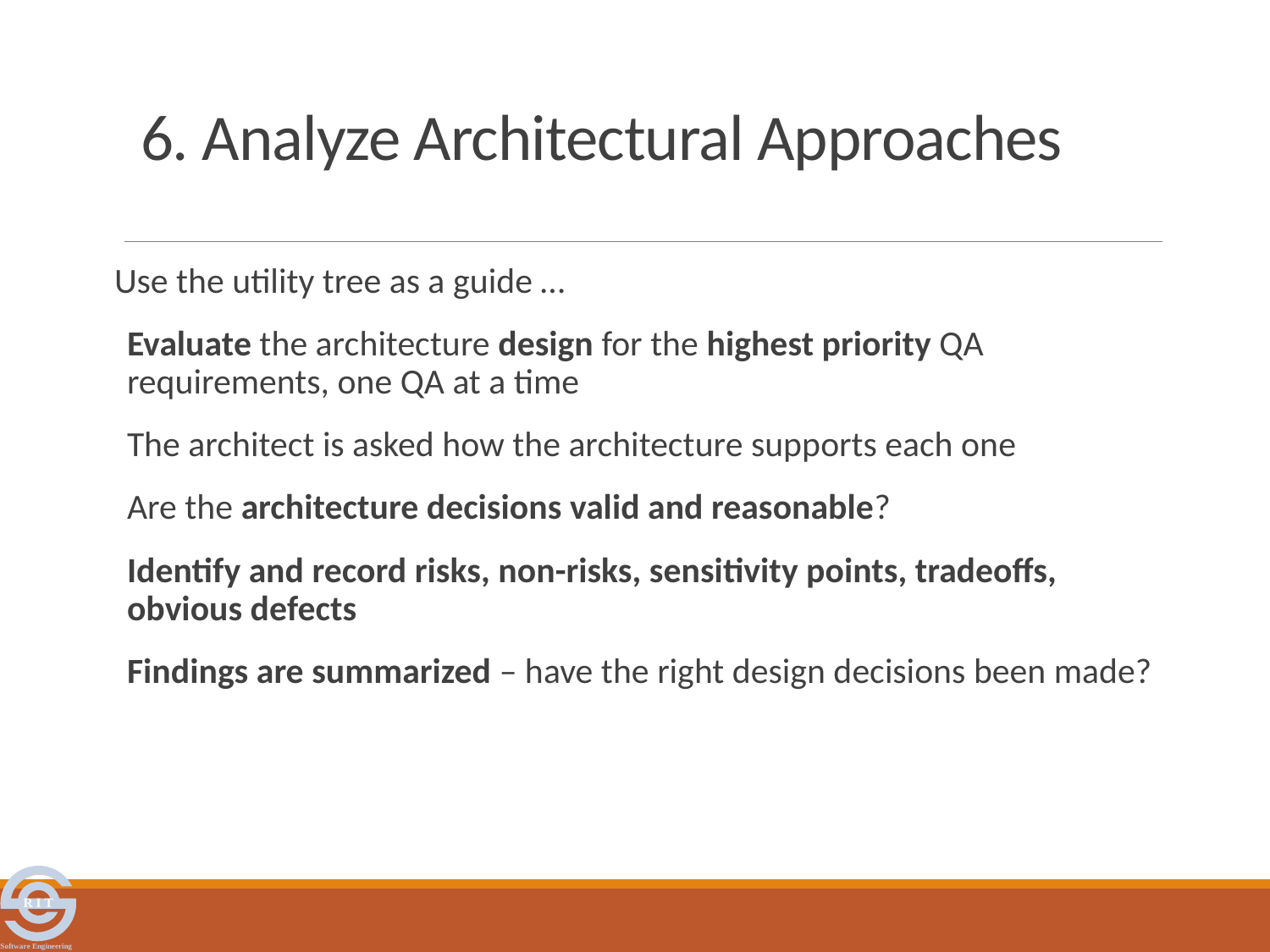

# 6. Analyze Architectural Approaches
Use the utility tree as a guide …
Evaluate the architecture design for the highest priority QA requirements, one QA at a time
The architect is asked how the architecture supports each one
Are the architecture decisions valid and reasonable?
Identify and record risks, non-risks, sensitivity points, tradeoffs, obvious defects
Findings are summarized – have the right design decisions been made?